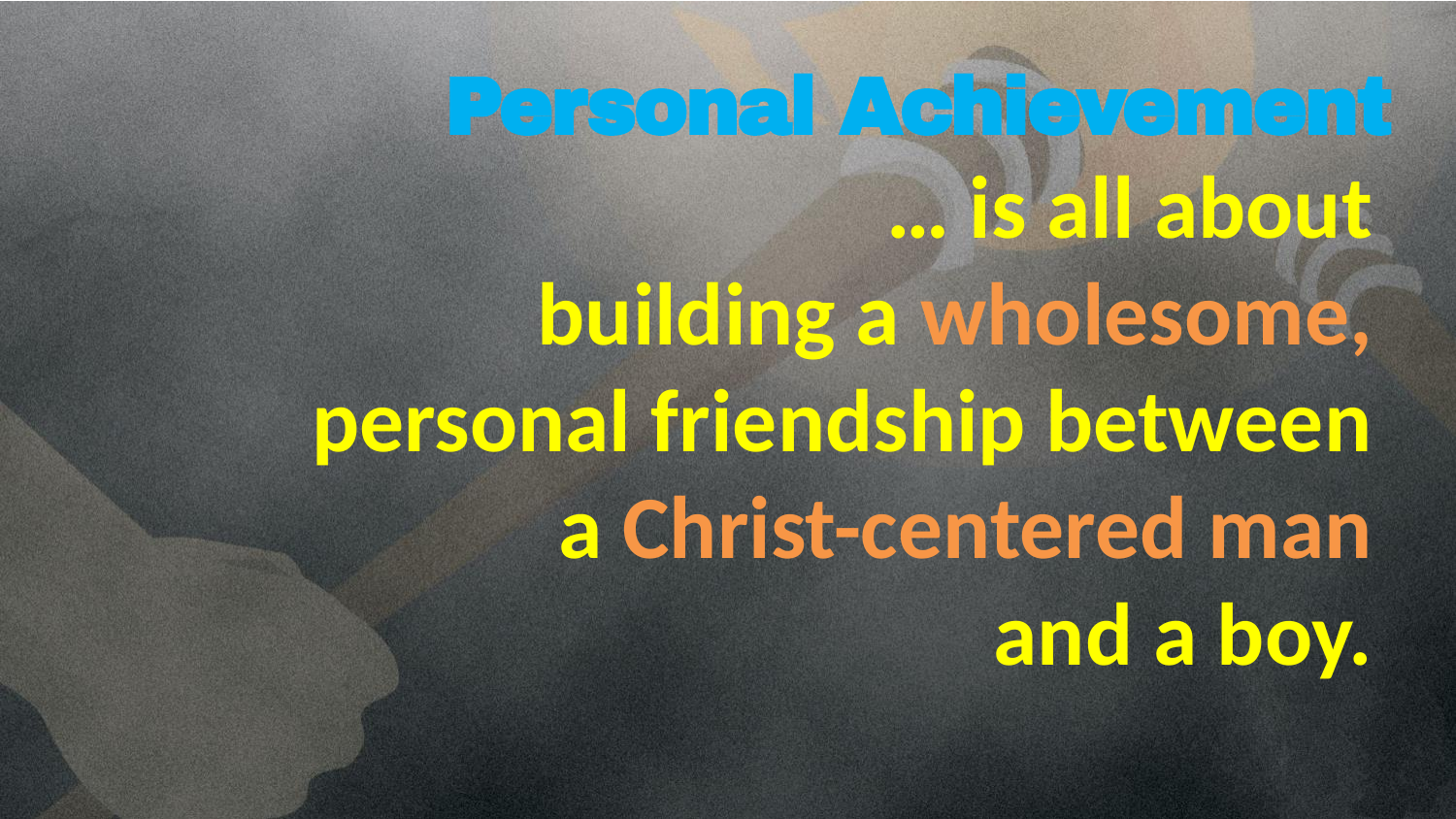

Personal Achievement
… is all about
building a wholesome,
personal friendship between
a Christ-centered man
and a boy.